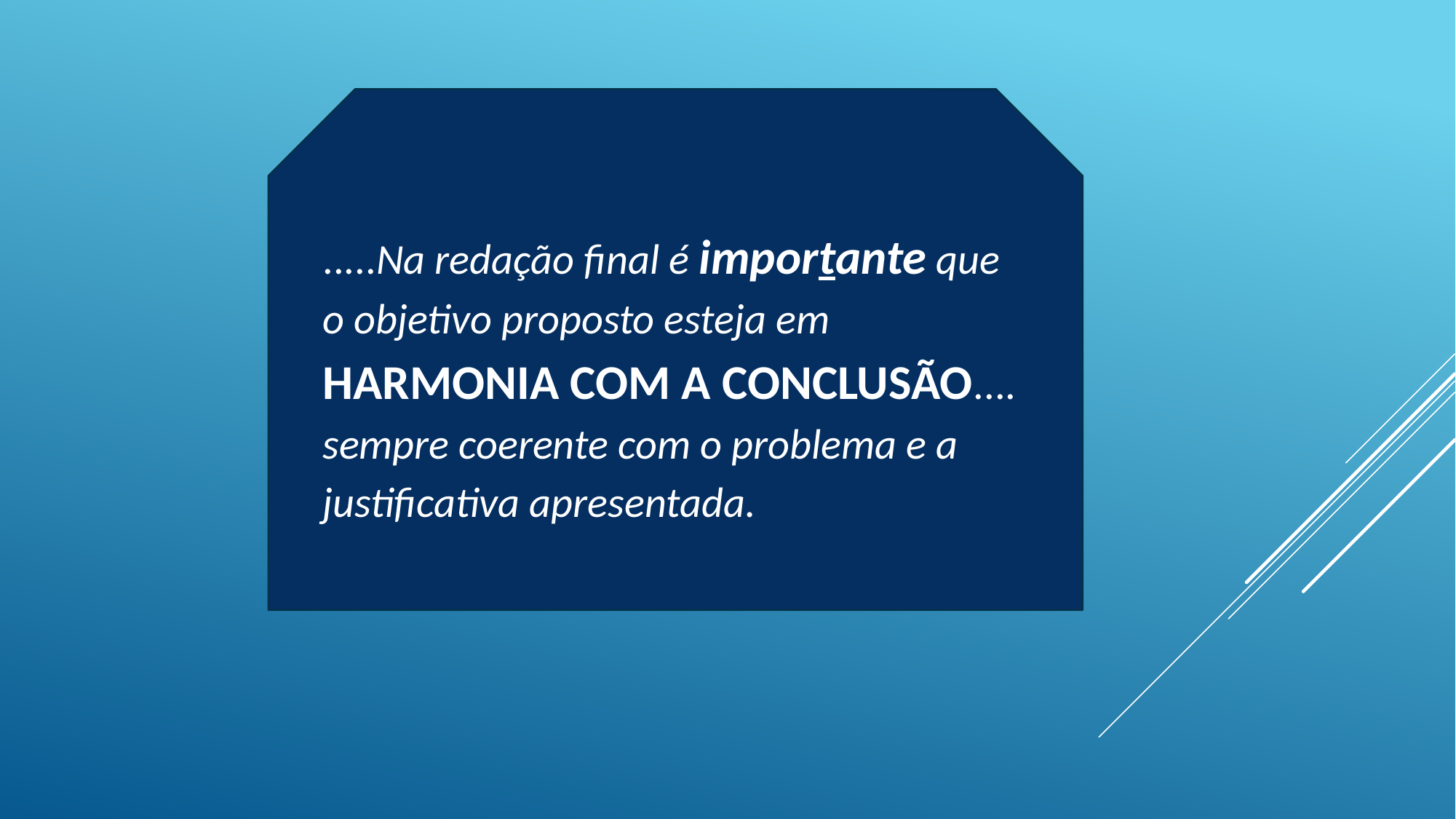

.....Na redação final é importante que o objetivo proposto esteja em HARMONIA COM A CONCLUSÃO.... sempre coerente com o problema e a justificativa apresentada.